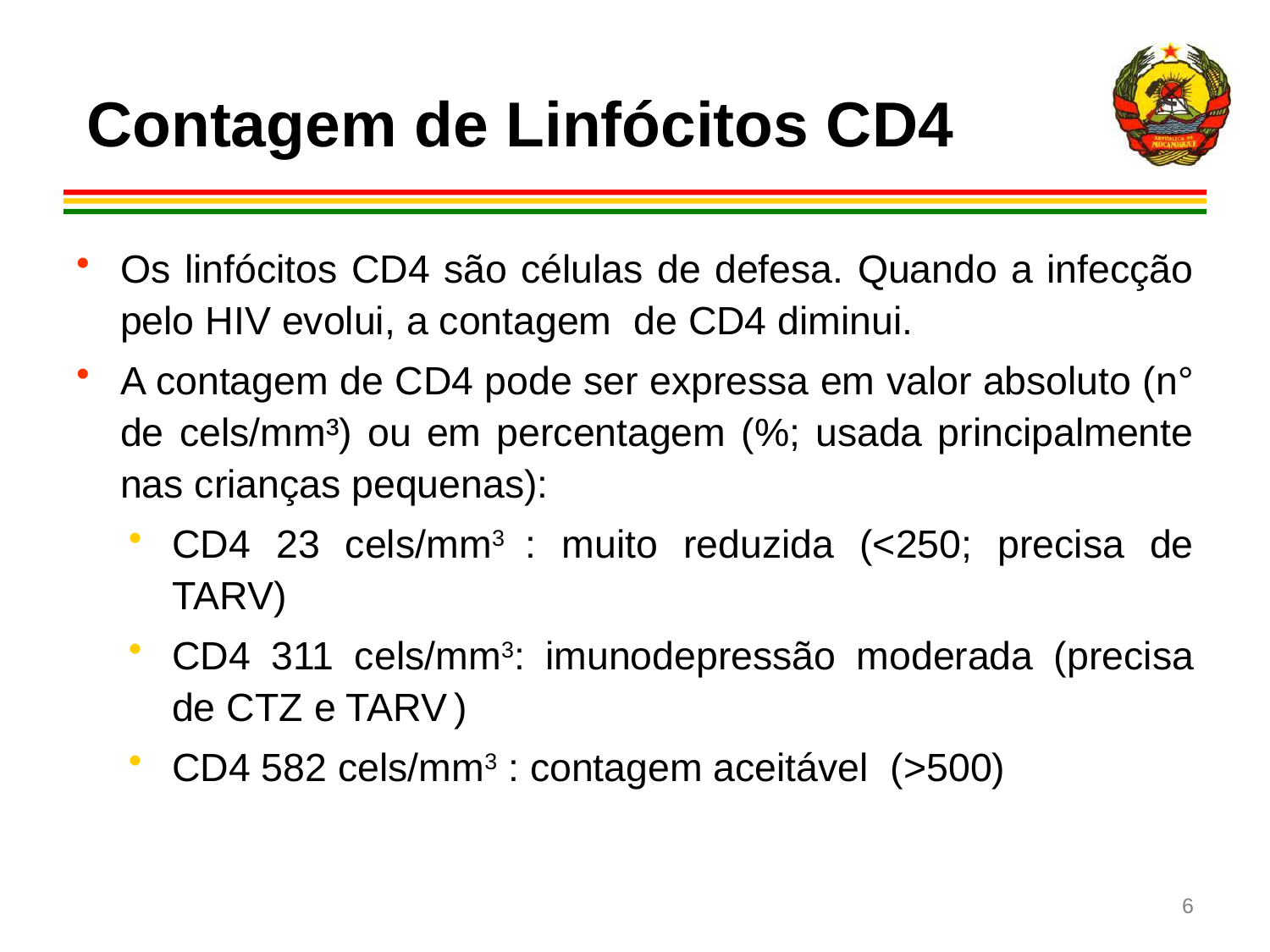

# Contagem de Linfócitos CD4
Os linfócitos CD4 são células de defesa. Quando a infecção pelo HIV evolui, a contagem  de CD4 diminui.
A contagem de CD4 pode ser expressa em valor absoluto (n° de cels/mm³) ou em percentagem (%; usada principalmente nas crianças pequenas):
CD4 23 cels/mm3 : muito reduzida (<250; precisa de TARV)
CD4 311 cels/mm3: imunodepressão moderada (precisa de CTZ e TARV )
CD4 582 cels/mm3 : contagem aceitável  (>500)